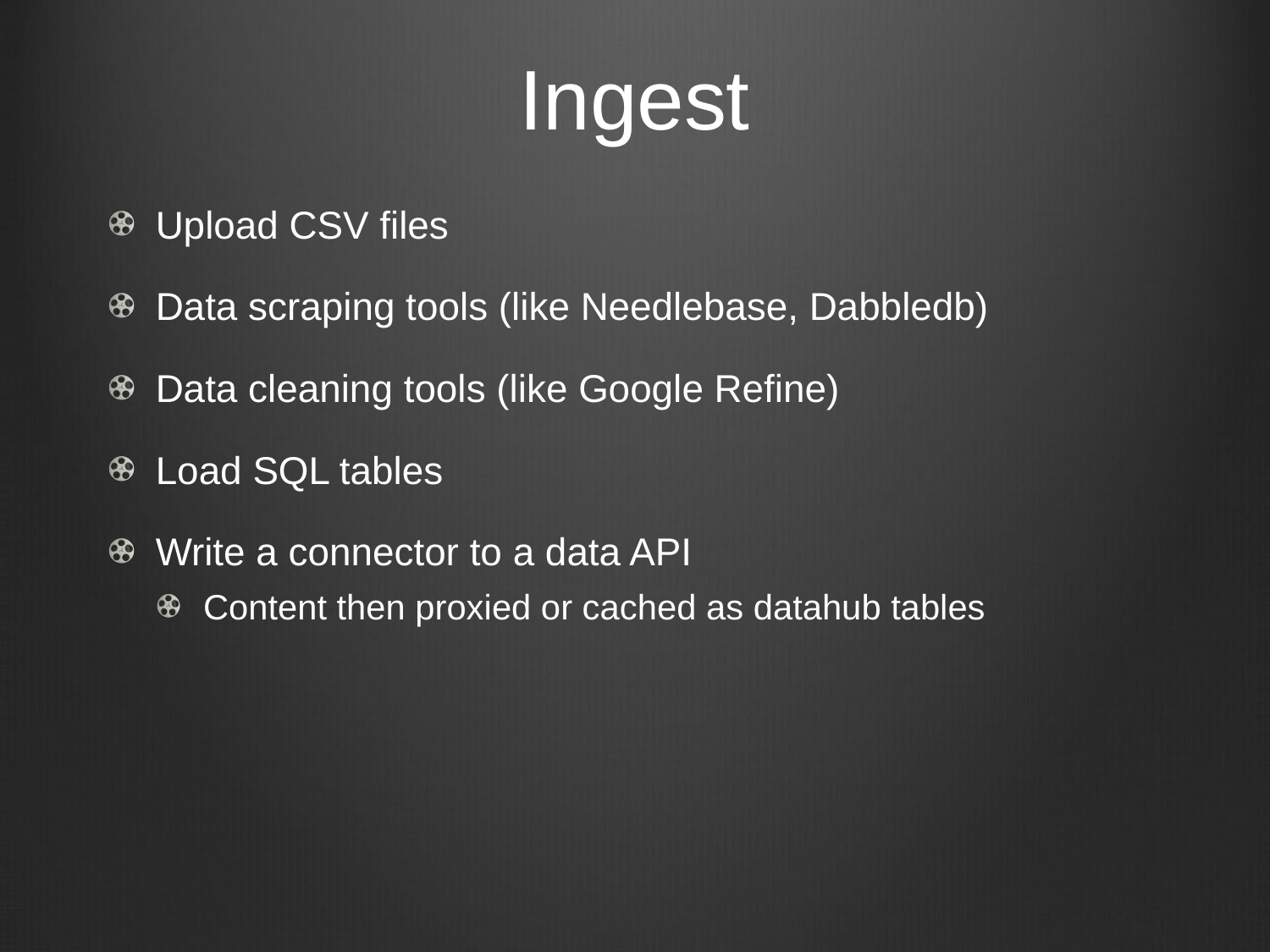

# Ingest
Upload CSV files
Data scraping tools (like Needlebase, Dabbledb)
Data cleaning tools (like Google Refine)
Load SQL tables
Write a connector to a data API
Content then proxied or cached as datahub tables